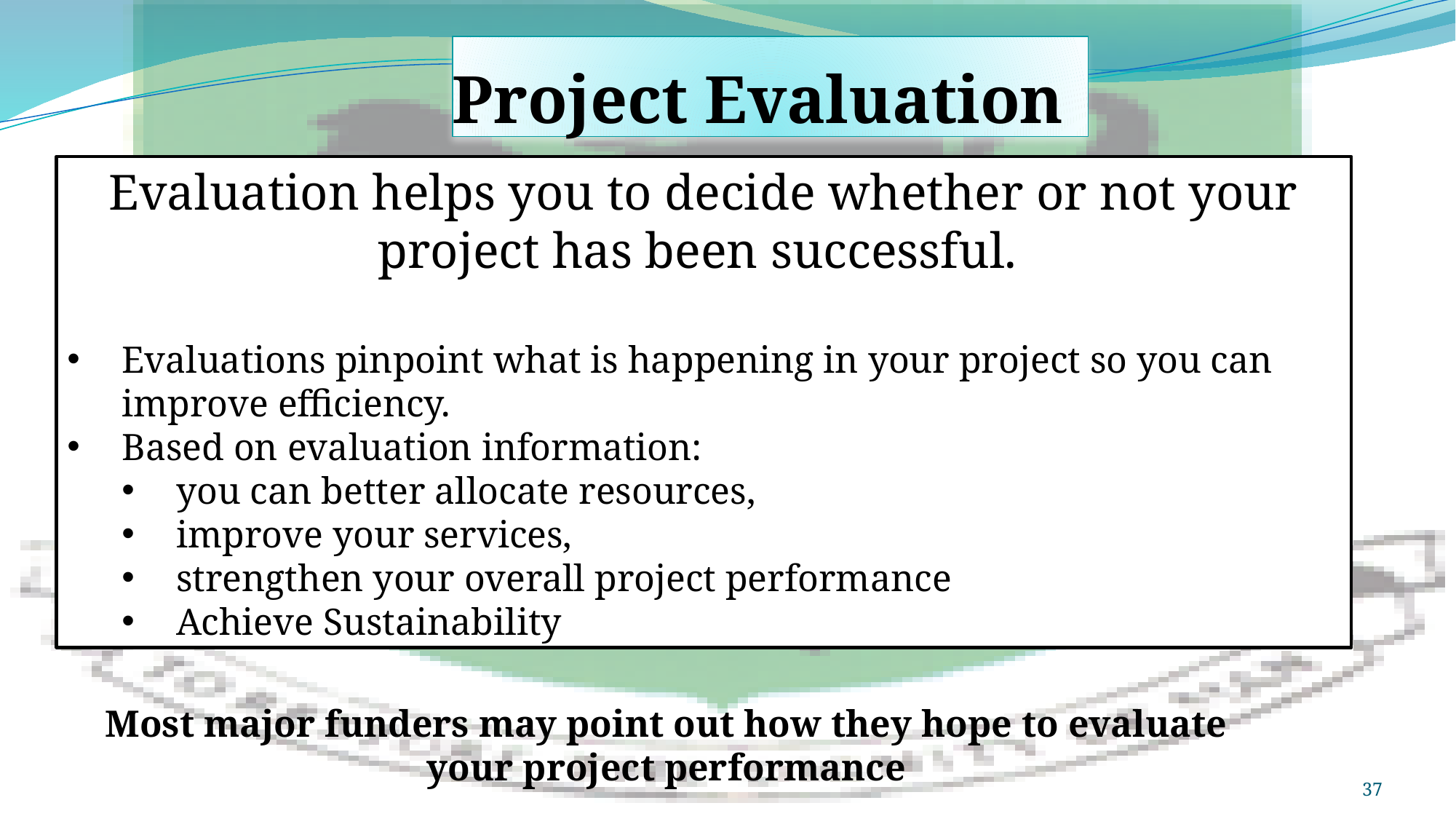

# Project Evaluation
Evaluation helps you to decide whether or not your project has been successful.

Evaluations pinpoint what is happening in your project so you can improve efficiency.
Based on evaluation information:
you can better allocate resources,
improve your services,
strengthen your overall project performance
Achieve Sustainability
Most major funders may point out how they hope to evaluate your project performance
37